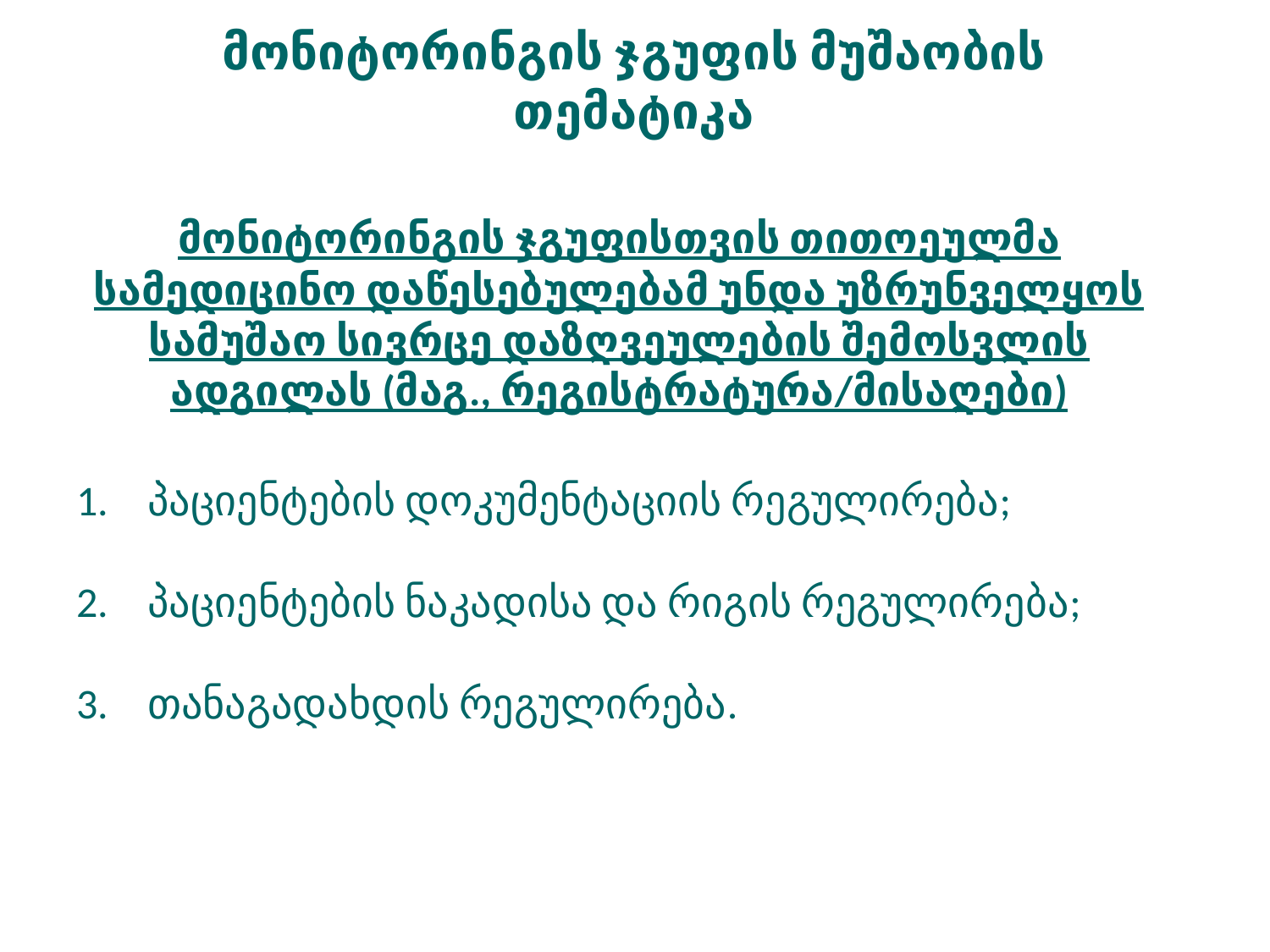

მონიტორინგის ჯგუფის მუშაობის თემატიკა

მონიტორინგის ჯგუფისთვის თითოეულმა სამედიცინო დაწესებულებამ უნდა უზრუნველყოს სამუშაო სივრცე დაზღვეულების შემოსვლის ადგილას (მაგ., რეგისტრატურა/მისაღები)

პაციენტების დოკუმენტაციის რეგულირება;

პაციენტების ნაკადისა და რიგის რეგულირება;

თანაგადახდის რეგულირება.